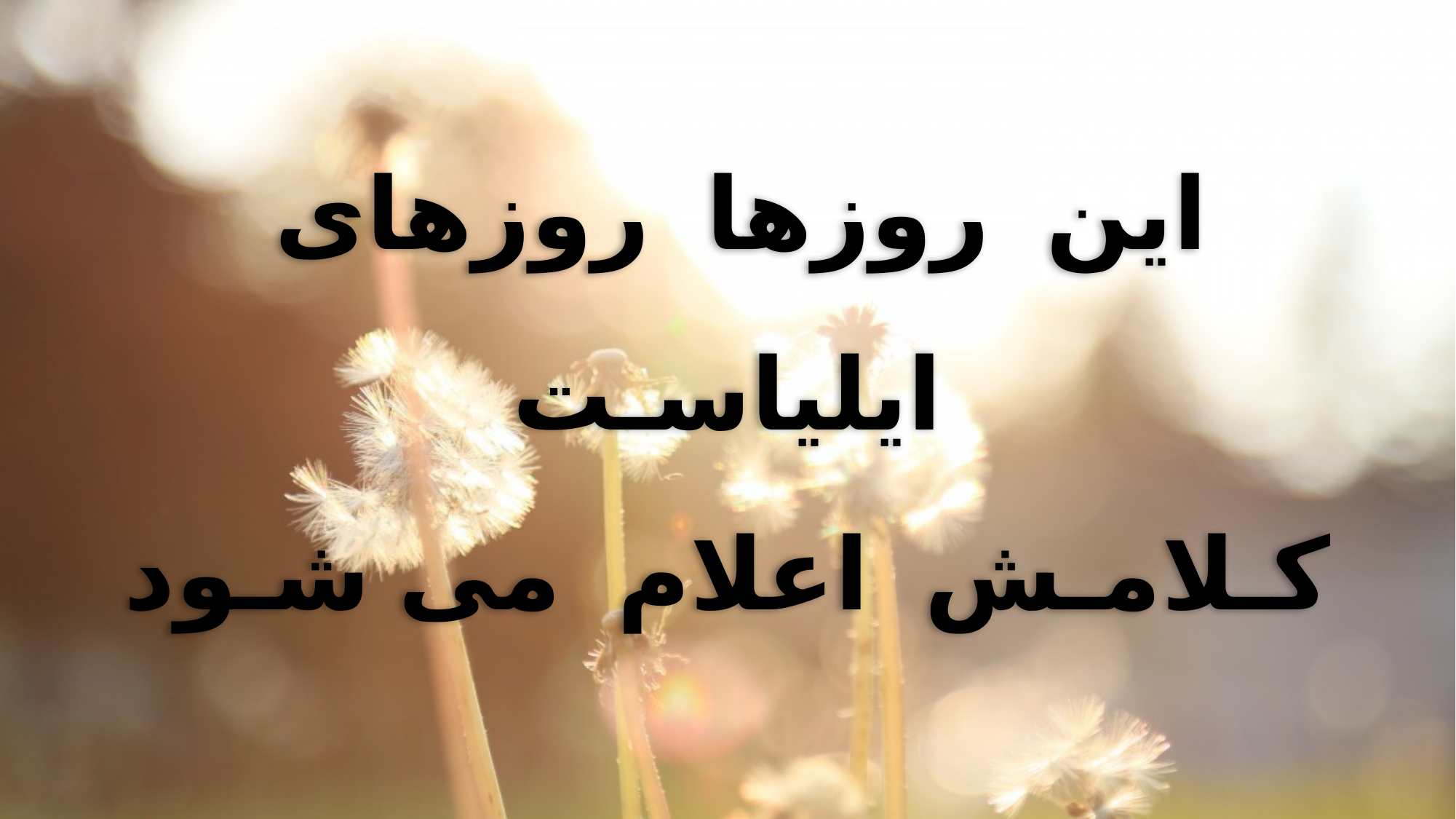

این  روزها  روزهای  ایلیاسـت
کـلامـش  اعلام  می شـود